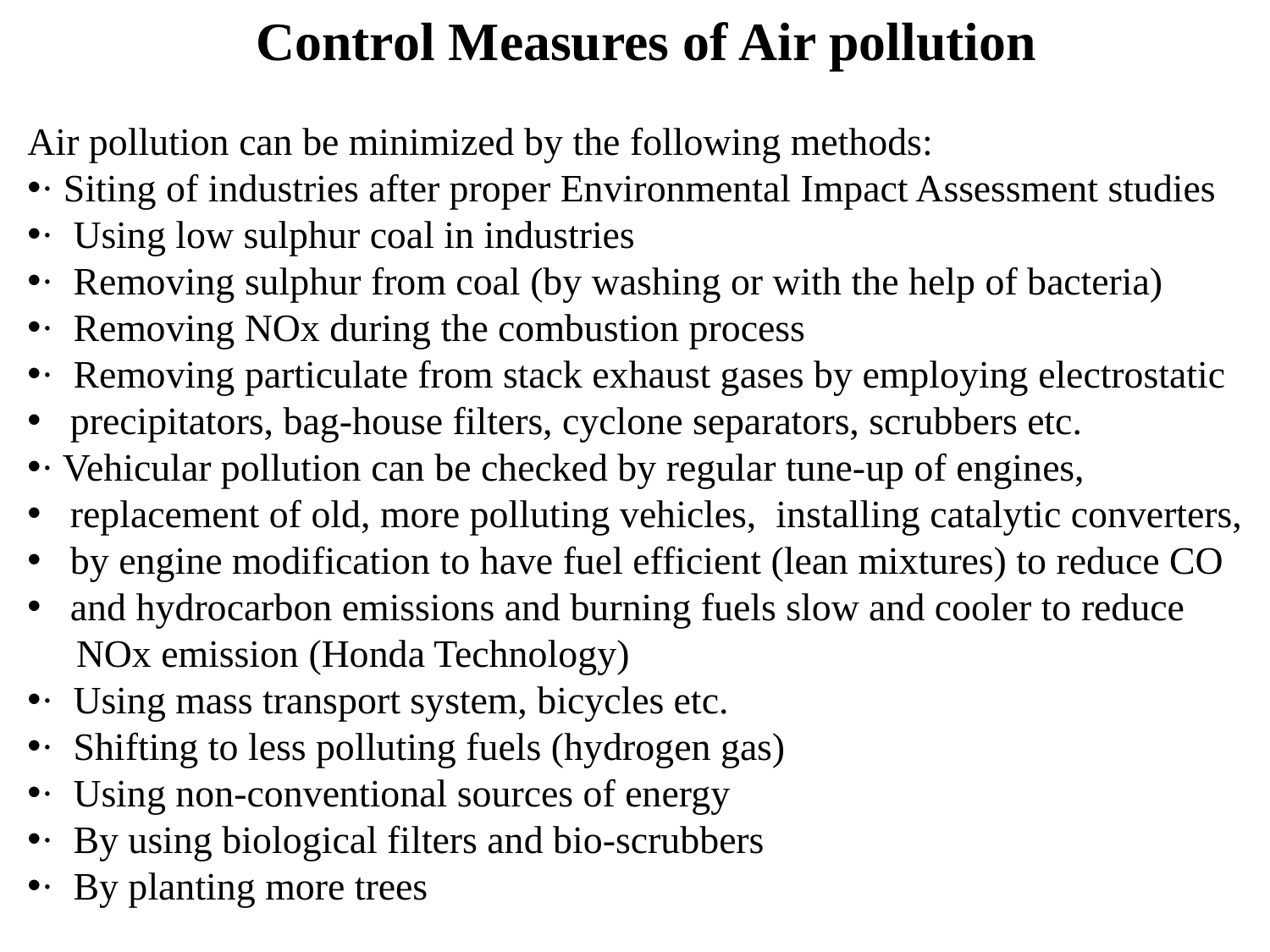

# Control Measures of Air pollution

Air pollution can be minimized by the following methods:
· Siting of industries after proper Environmental Impact Assessment studies
·  Using low sulphur coal in industries
·  Removing sulphur from coal (by washing or with the help of bacteria)
·  Removing NOx during the combustion process
·  Removing particulate from stack exhaust gases by employing electrostatic
   precipitators, bag-house filters, cyclone separators, scrubbers etc.
· Vehicular pollution can be checked by regular tune-up of engines,
   replacement of old, more polluting vehicles,  installing catalytic converters,
   by engine modification to have fuel efficient (lean mixtures) to reduce CO
   and hydrocarbon emissions and burning fuels slow and cooler to reduce
     NOx emission (Honda Technology)
·  Using mass transport system, bicycles etc.
·  Shifting to less polluting fuels (hydrogen gas)
·  Using non-conventional sources of energy
·  By using biological filters and bio-scrubbers
·  By planting more trees